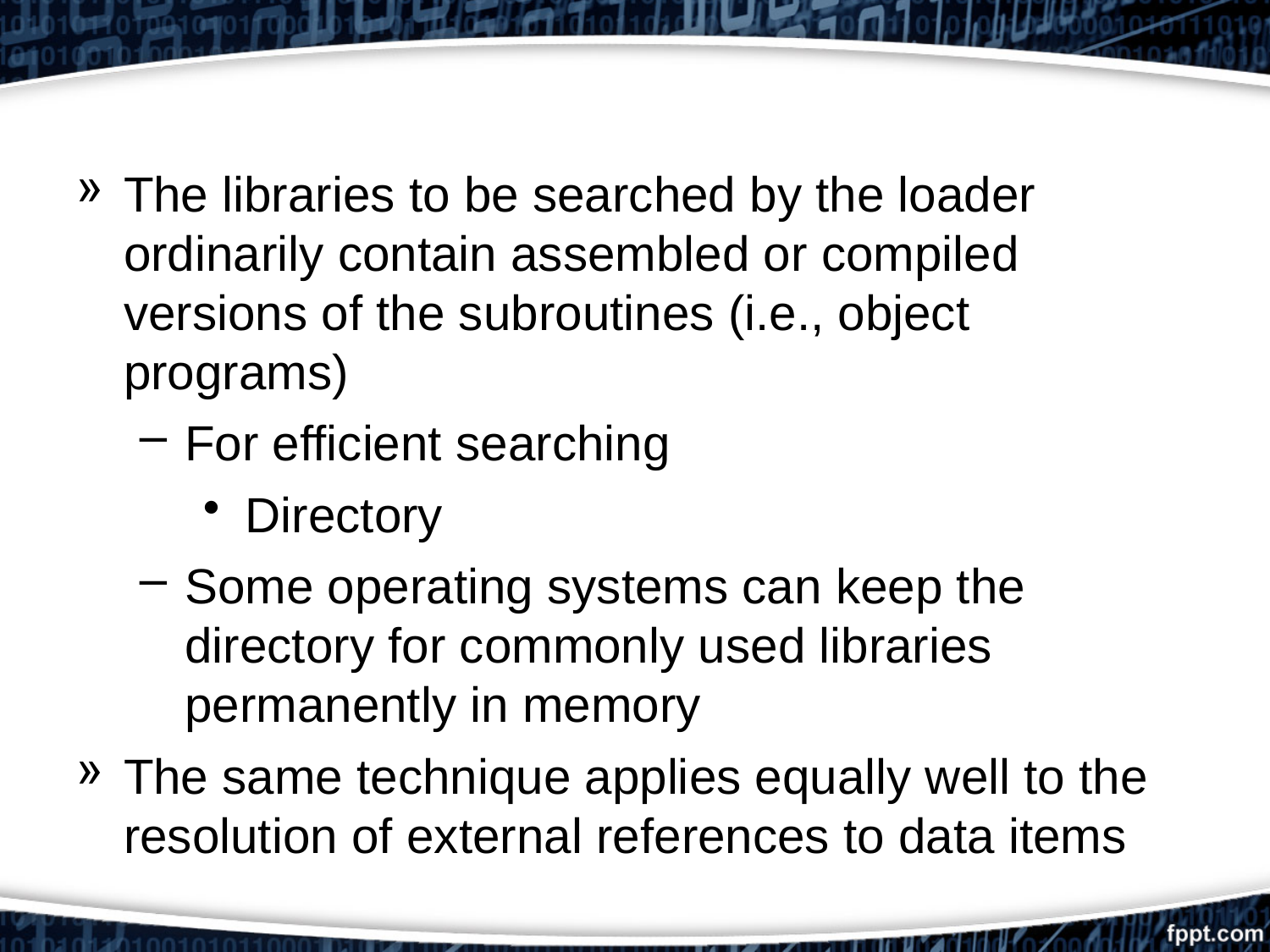

#
The libraries to be searched by the loader ordinarily contain assembled or compiled versions of the subroutines (i.e., object programs)
For efficient searching
Directory
Some operating systems can keep the directory for commonly used libraries permanently in memory
The same technique applies equally well to the resolution of external references to data items